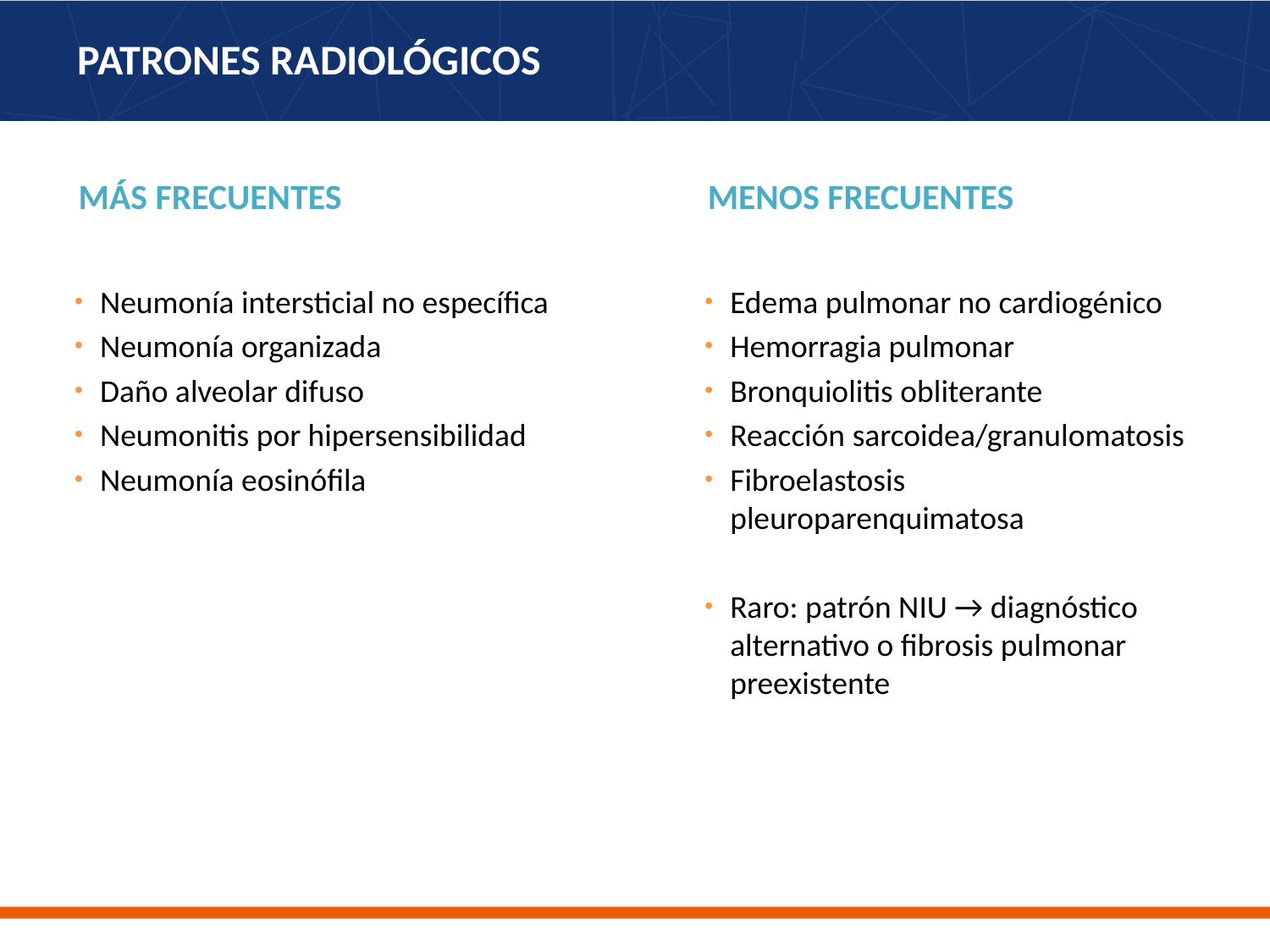

# PATRONES RADIOLÓGICOS
MÁS FRECUENTES
MENOS FRECUENTES
Neumonía intersticial no específica
Neumonía organizada
Daño alveolar difuso
Neumonitis por hipersensibilidad
Neumonía eosinófila

Edema pulmonar no cardiogénico
Hemorragia pulmonar
Bronquiolitis obliterante
Reacción sarcoidea/granulomatosis
Fibroelastosis pleuroparenquimatosa

Raro: patrón NIU → diagnóstico alternativo o fibrosis pulmonar preexistente